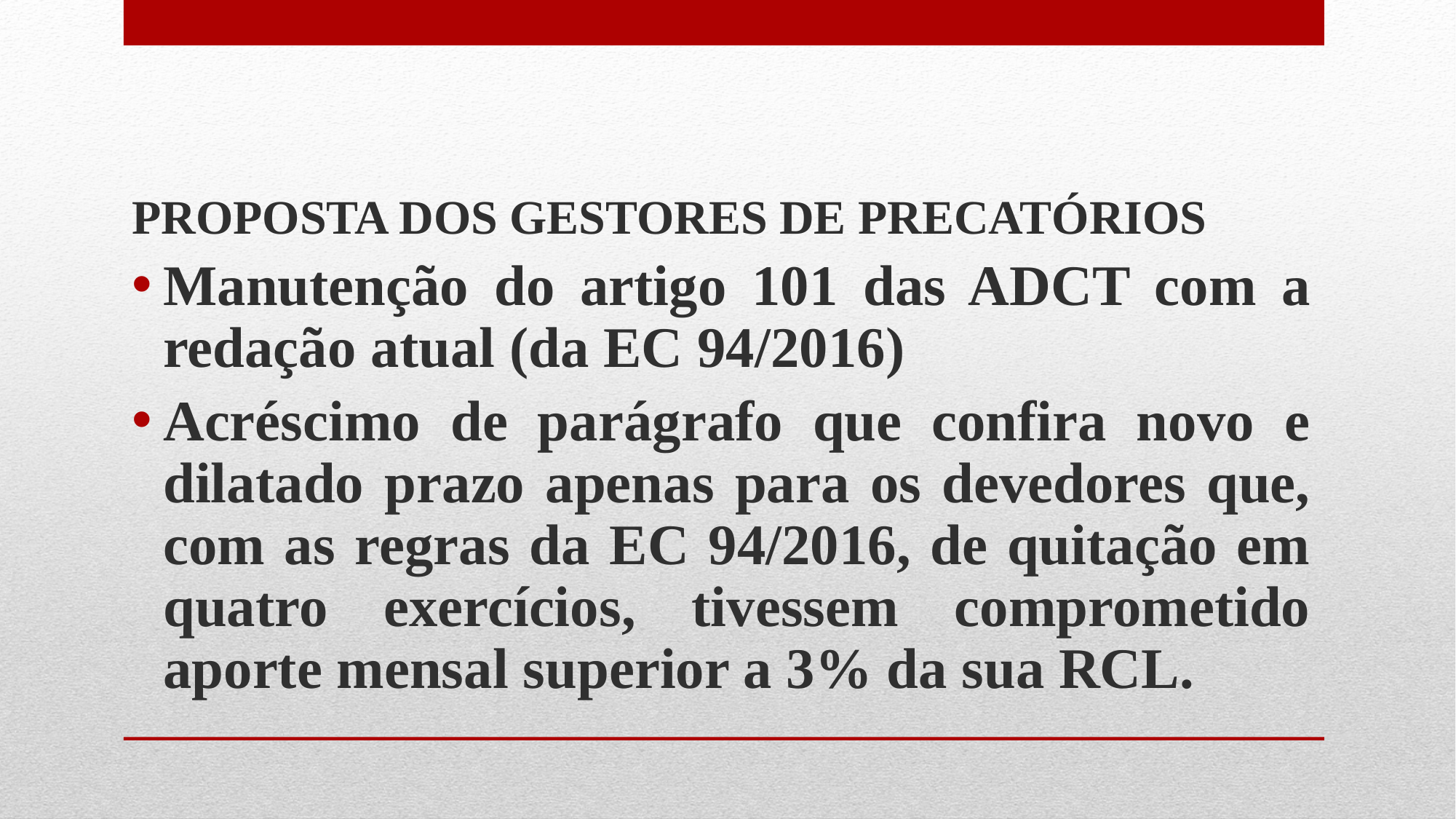

PROPOSTA DOS GESTORES DE PRECATÓRIOS
Manutenção do artigo 101 das ADCT com a redação atual (da EC 94/2016)
Acréscimo de parágrafo que confira novo e dilatado prazo apenas para os devedores que, com as regras da EC 94/2016, de quitação em quatro exercícios, tivessem comprometido aporte mensal superior a 3% da sua RCL.

#